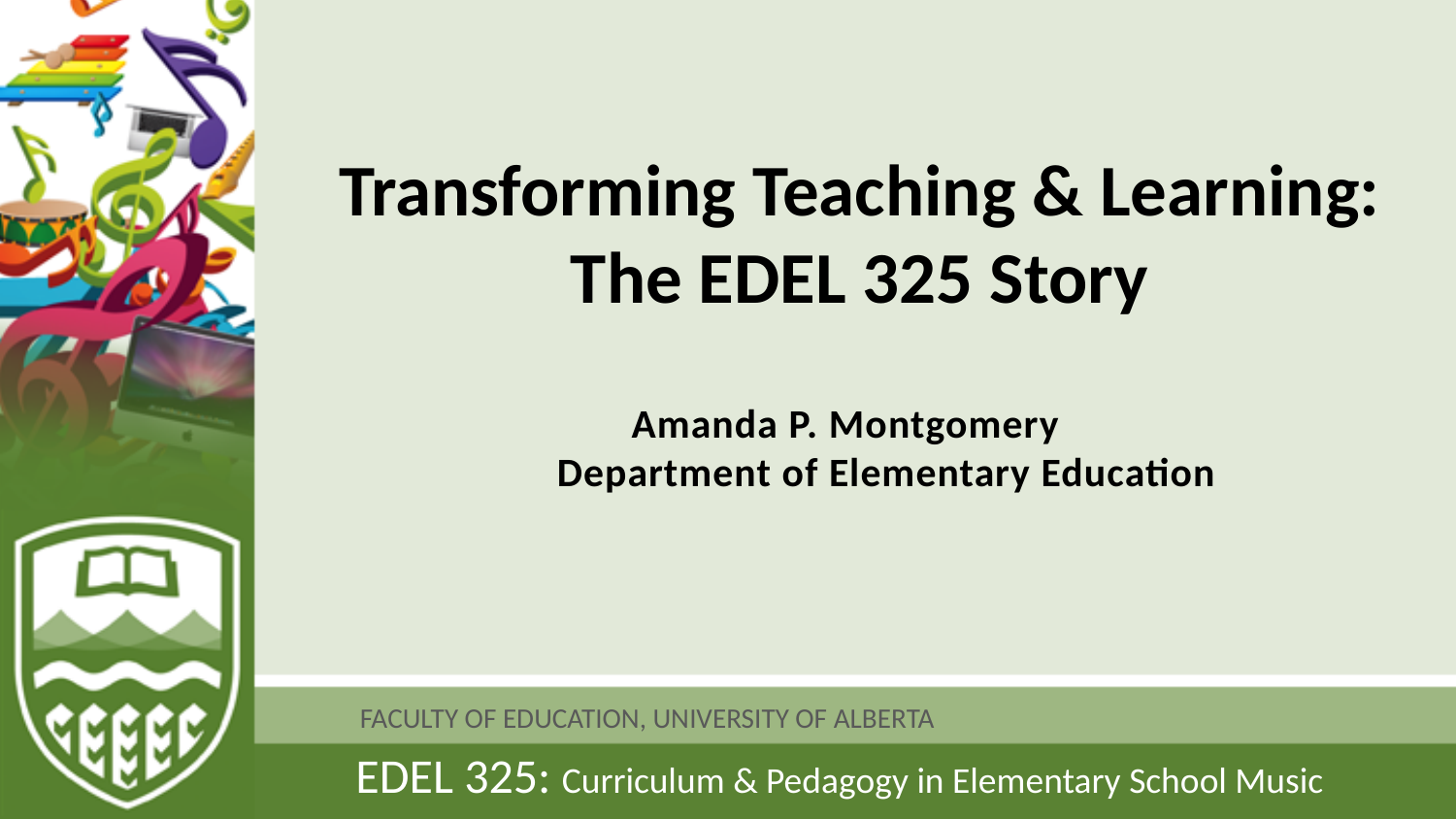

Transforming Teaching & Learning:
The EDEL 325 Story
Amanda P. Montgomery
        Department of Elementary Education